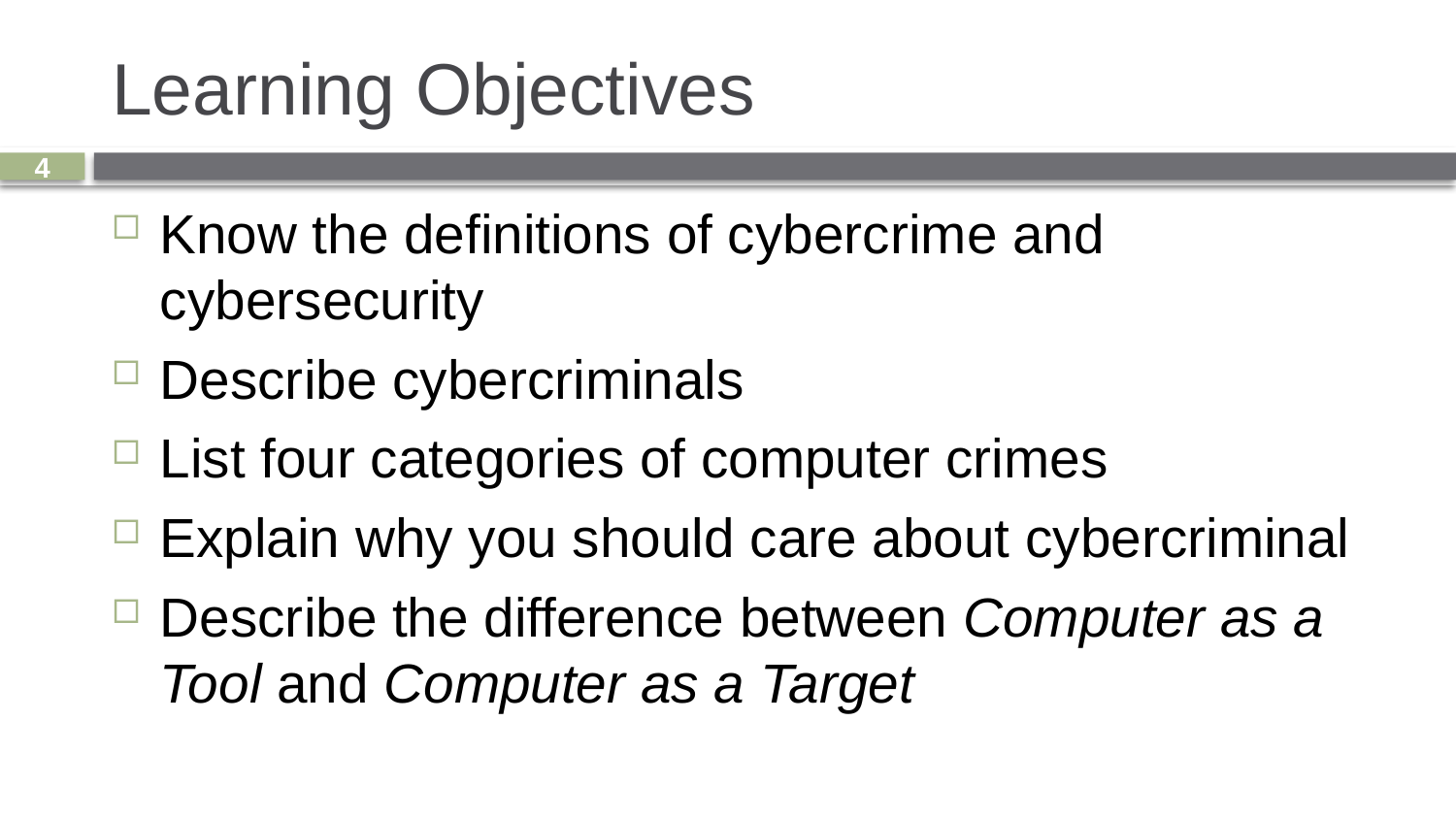

# Learning Objectives
4
Know the definitions of cybercrime and cybersecurity
Describe cybercriminals
List four categories of computer crimes
Explain why you should care about cybercriminal
Describe the difference between Computer as a Tool and Computer as a Target